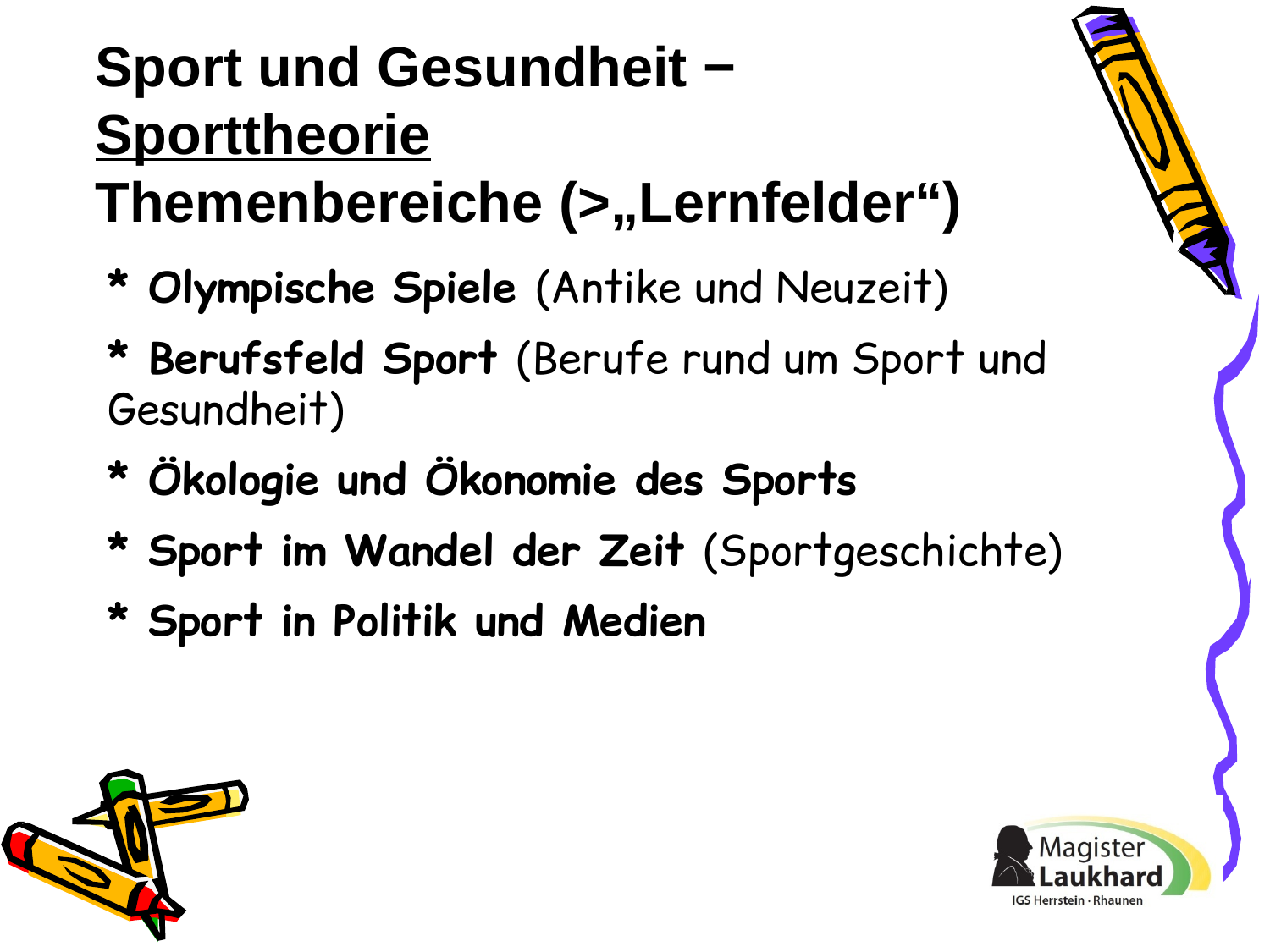

# Sport und Gesundheit − Sporttheorie Themenbereiche (>„Lernfelder“)
* Olympische Spiele (Antike und Neuzeit)
* Berufsfeld Sport (Berufe rund um Sport und Gesundheit)
* Ökologie und Ökonomie des Sports
* Sport im Wandel der Zeit (Sportgeschichte)
* Sport in Politik und Medien